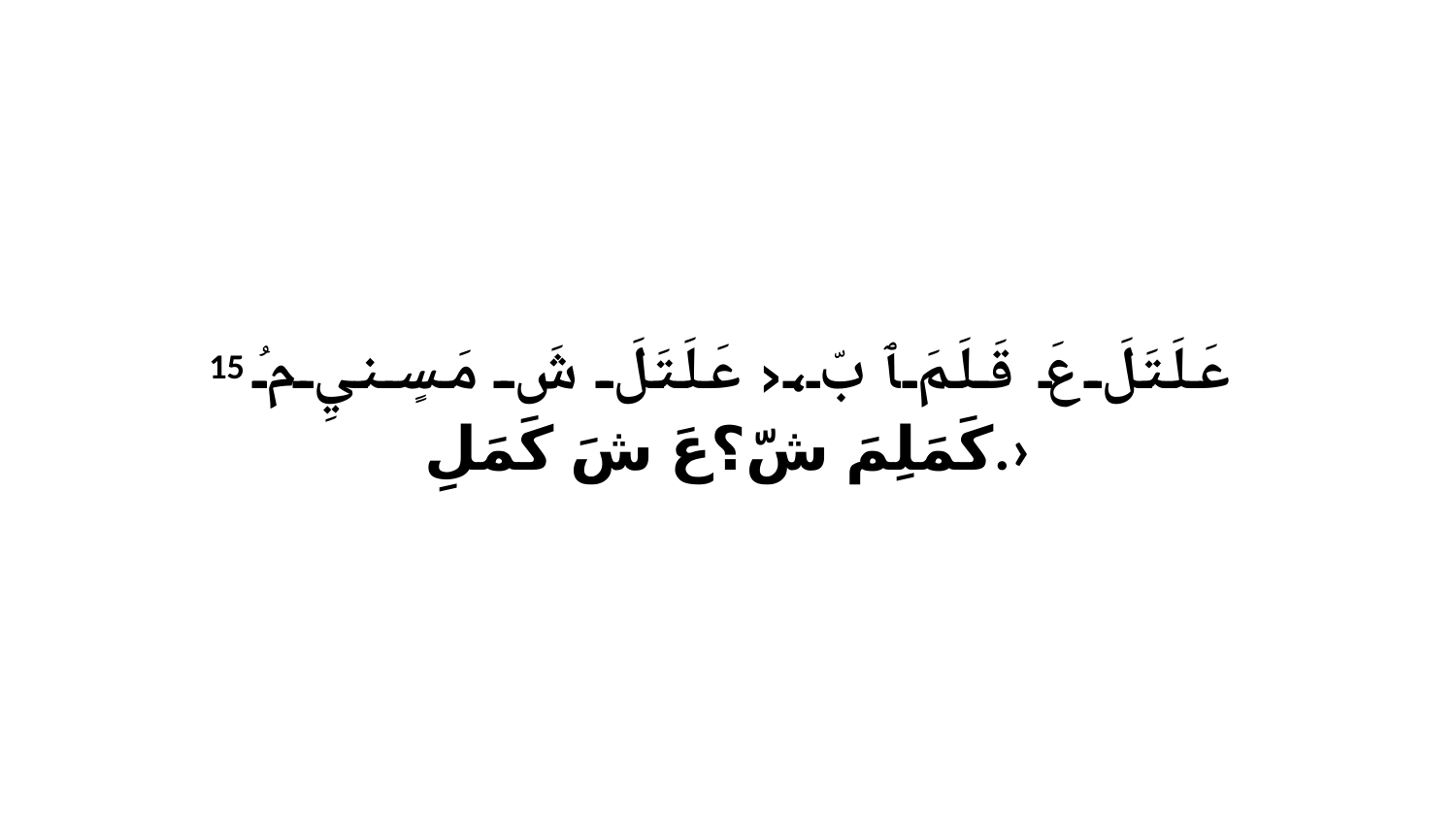

15 عَلَتَلَ عَ قَلَمَ ﭑ بّ،‹عَلَتَلَ شَ مَسٍنيِ مُ كَمَلِمَ شّ؟عَ شَ كَمَلِ.›